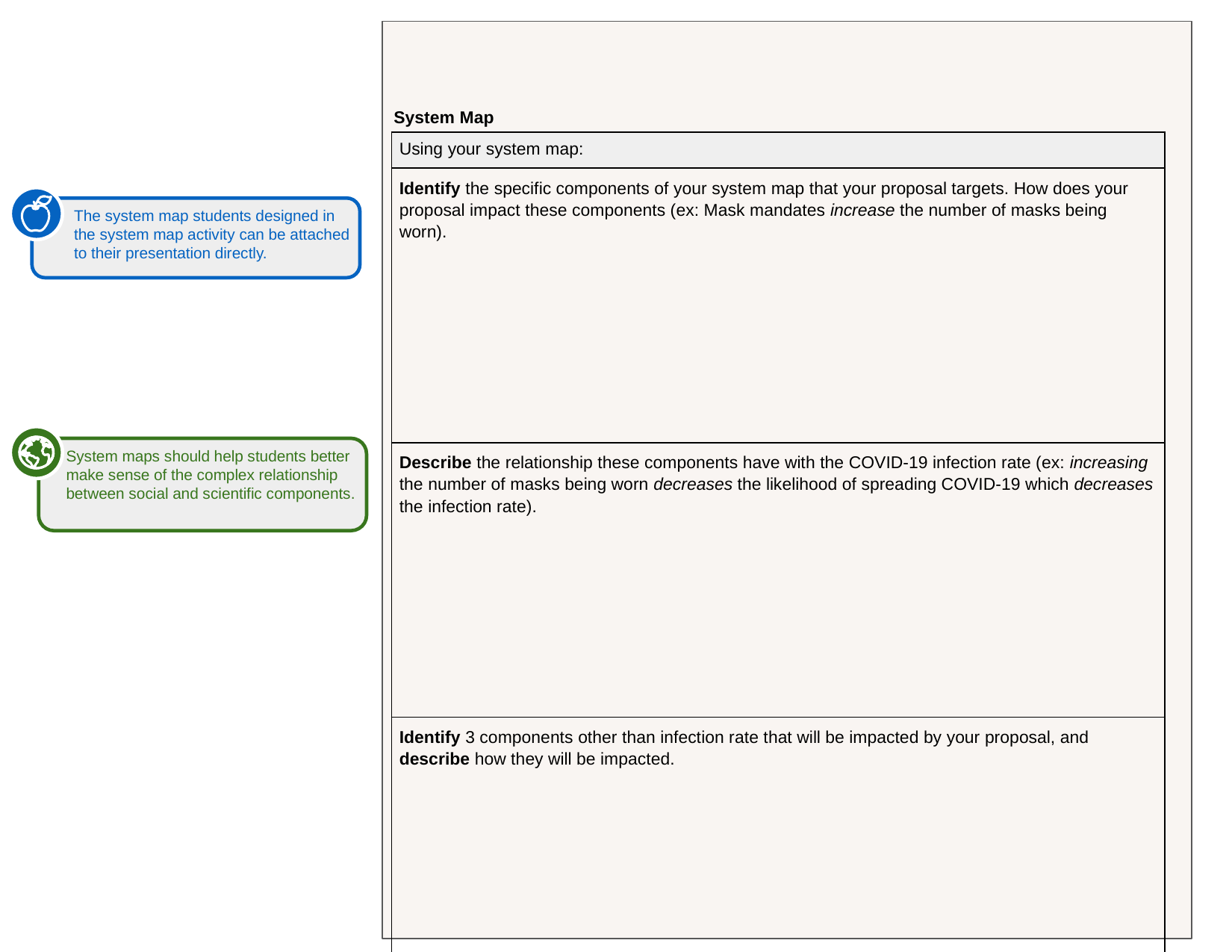

System Map

| Using your system map: |
| --- |
| Identify the specific components of your system map that your proposal targets. How does your proposal impact these components (ex: Mask mandates increase the number of masks being worn). |
| Describe the relationship these components have with the COVID-19 infection rate (ex: increasing the number of masks being worn decreases the likelihood of spreading COVID-19 which decreases the infection rate). |
| Identify 3 components other than infection rate that will be impacted by your proposal, and describe how they will be impacted. |

The system map students designed in the system map activity can be attached to their presentation directly.

System maps should help students better make sense of the complex relationship between social and scientific components.